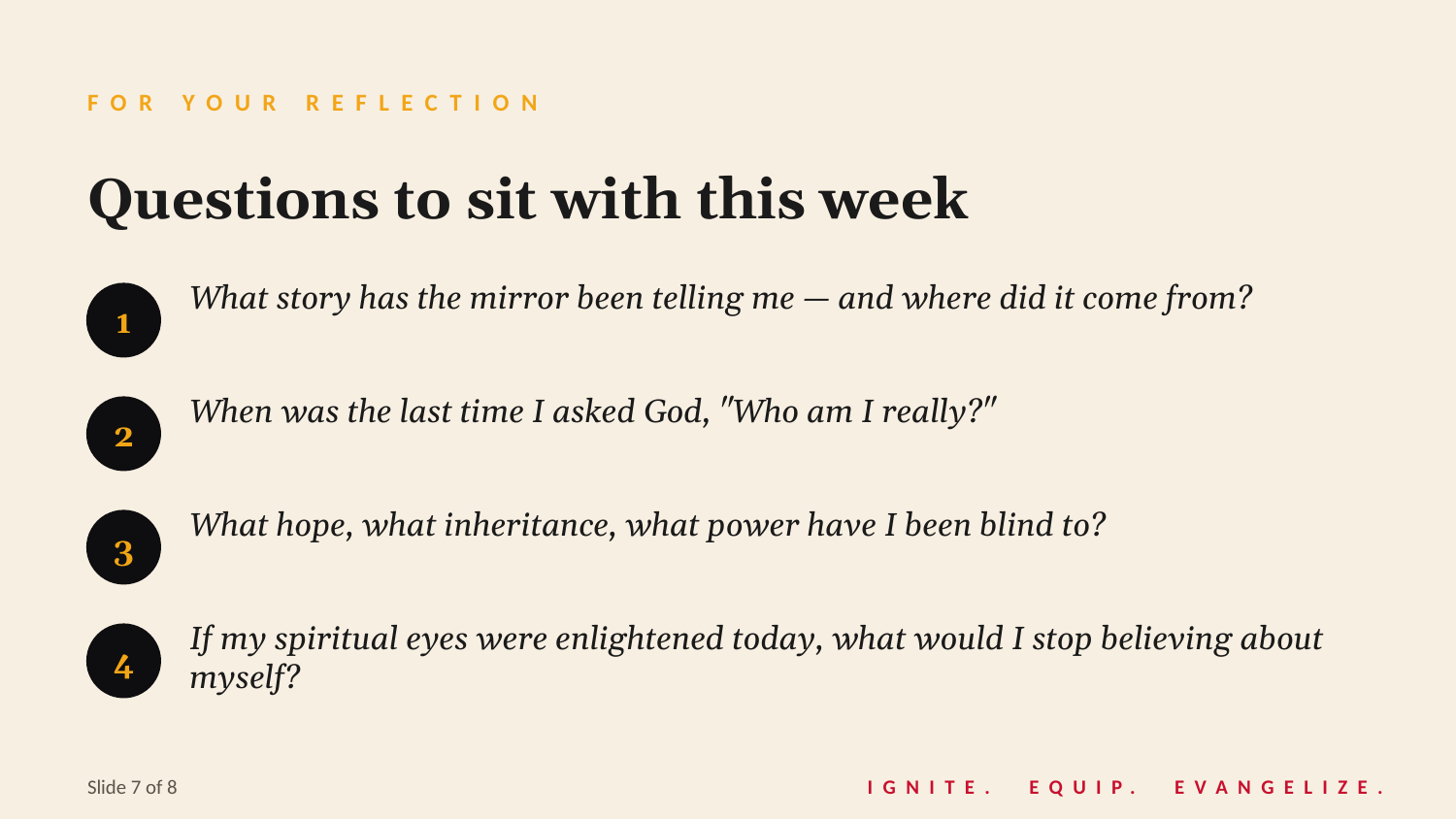

FOR YOUR REFLECTION
Questions to sit with this week
What story has the mirror been telling me — and where did it come from?

1
When was the last time I asked God, "Who am I really?"

2
What hope, what inheritance, what power have I been blind to?

3
If my spiritual eyes were enlightened today, what would I stop believing about myself?

4
Slide 7 of 8
IGNITE.  EQUIP.  EVANGELIZE.